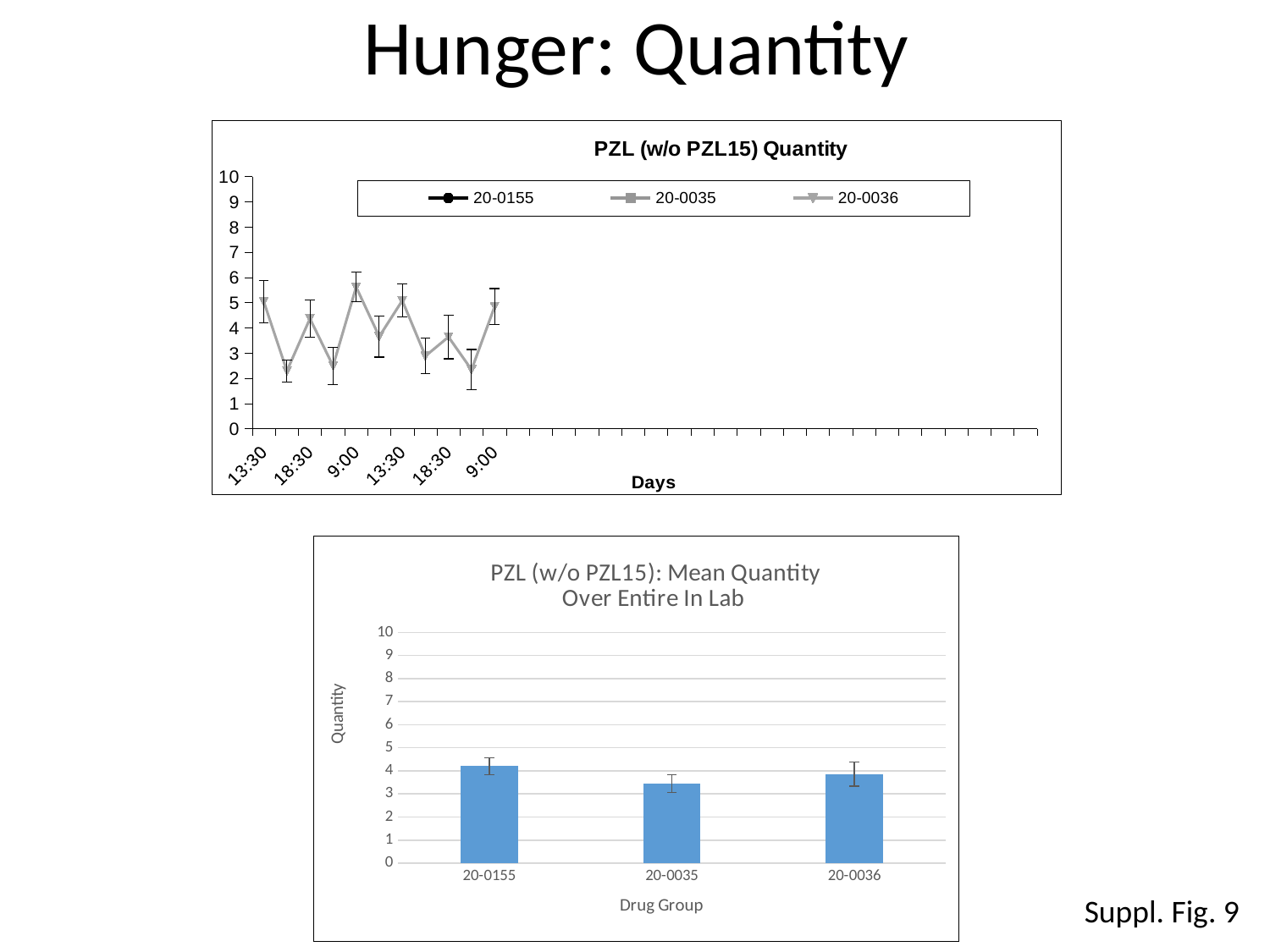

# Hunger: Quantity

### Chart: PZL (w/o PZL15) Quantity

| Category |  |  |  |
|---|---|---|---|
| 0.5625 | 3.8181818181818183 | 3.78 | 5.036363636363637 |
| 0.64583333333333337 | 2.809090909090909 | 2.3454545454545452 | 2.290909090909091 |
| 0.77083333333333337 | 5.46 | 4.672727272727273 | 4.363636363636363 |
| 0.85416666666666663 | 3.3181818181818183 | 2.1909090909090914 | 2.4909090909090907 |
| 0.375 | 6.660000000000001 | 5.8 | 5.618181818181819 |
| 0.45833333333333331 | 3.0090909090909093 | 2.190909090909091 | 3.6545454545454543 |
| 0.5625 | 6.0 | 4.36 | 5.081818181818182 |
| 0.64583333333333337 | 3.13 | 2.045454545454545 | 2.8818181818181823 |
| 0.77083333333333337 | 4.636363636363637 | 3.4899999999999998 | 3.6400000000000006 |
| 0.85416666666666663 | 2.1900000000000004 | 3.027272727272727 | 2.34 |
| 0.375 | 4.9399999999999995 | 3.6999999999999997 | 4.845454545454545 |

### Chart: PZL (w/o PZL15): Mean Quantity
Over Entire In Lab

| Category |  |
|---|---|
| 20-0155 | 4.201145218417945 |
| 20-0035 | 3.4495224977043164 |
| 20-0036 | 3.8595041322314048 |
Suppl. Fig. 9